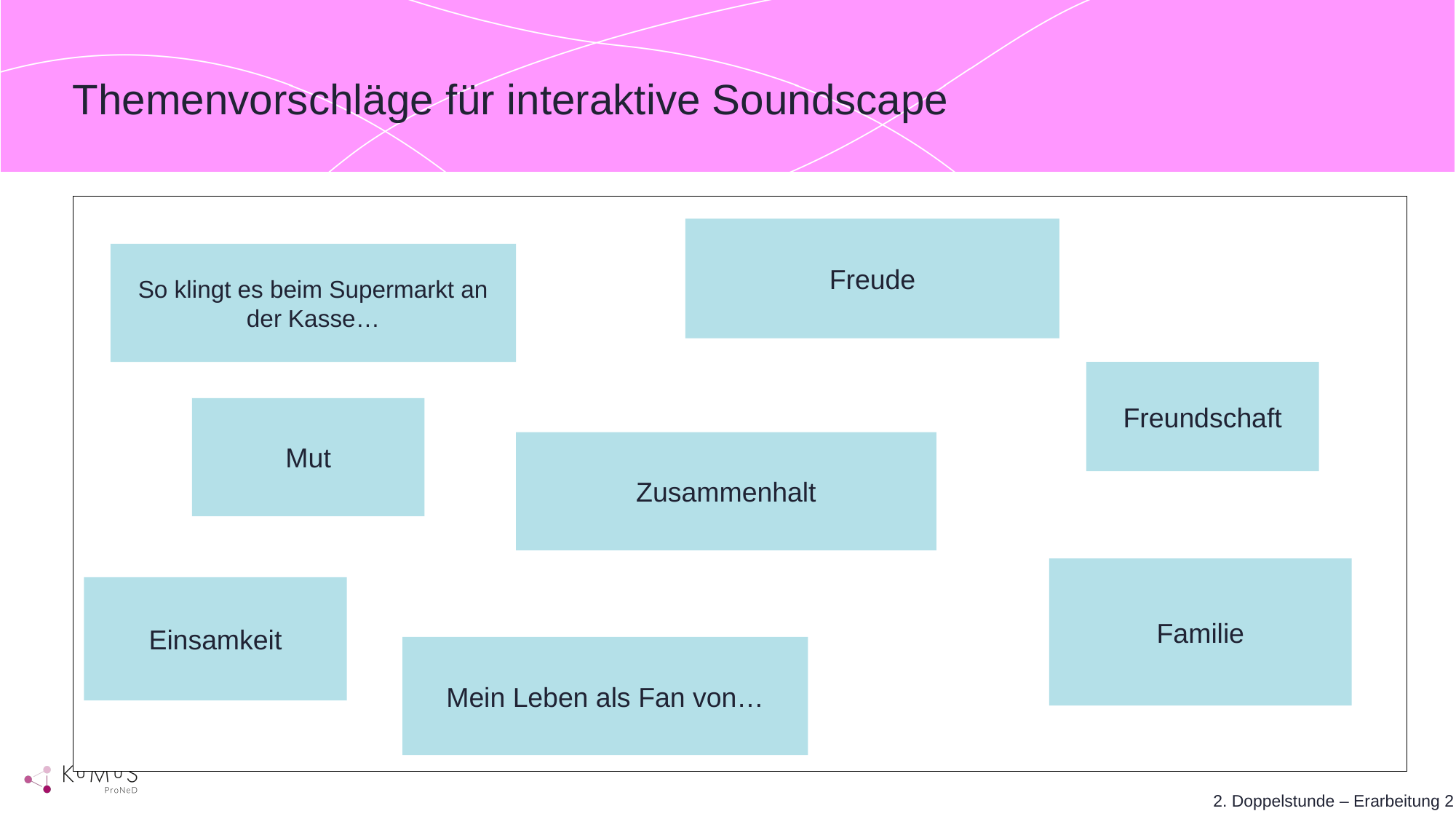

Freude
# Themenvorschläge für interaktive Soundscape
So klingt es beim Supermarkt an der Kasse…
Freundschaft
Mut
Zusammenhalt
Familie
Einsamkeit
Mein Leben als Fan von…
2. Doppelstunde – Erarbeitung 2